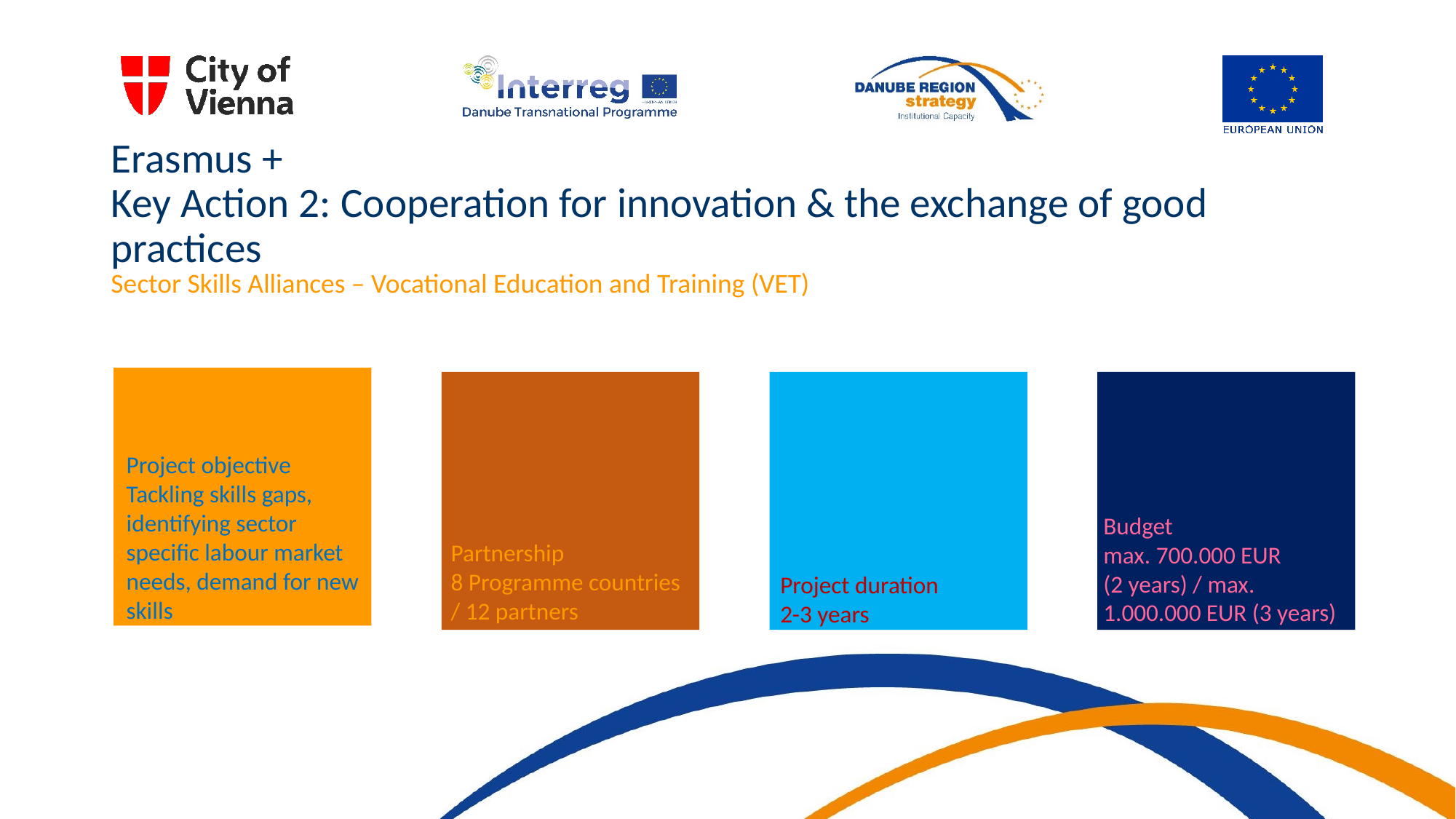

# Erasmus + Key Action 2: Cooperation for innovation & the exchange of good practices
Sector Skills Alliances – Vocational Education and Training (VET)

Project objective
Tackling skills gaps, identifying sector specific labour market needs, demand for new skills
Budget
max. 700.000 EUR
(2 years) / max. 1.000.000 EUR (3 years)
Partnership
8 Programme countries / 12 partners
Project duration
2-3 years